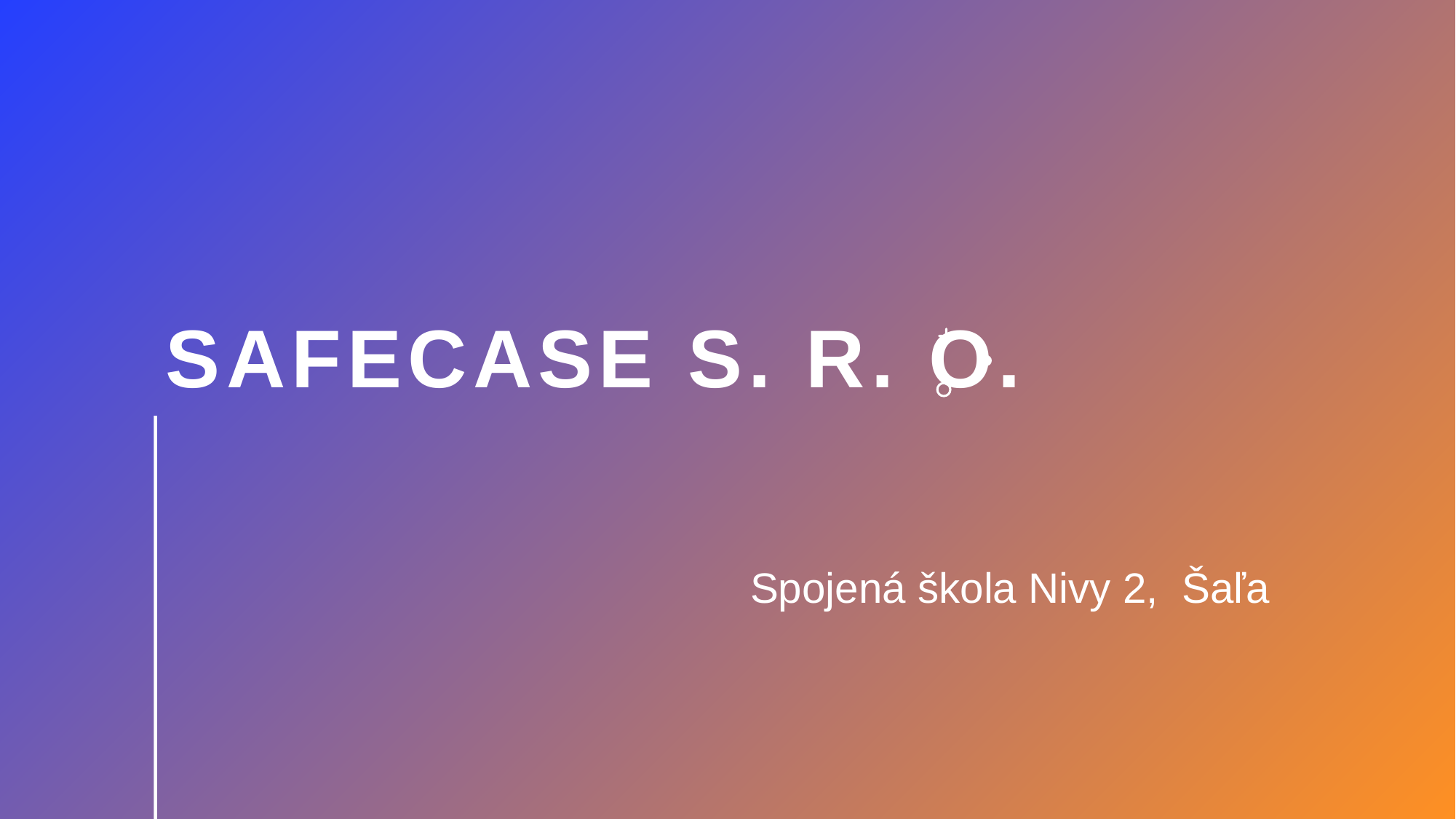

# SafeCase s. r. o.
Spojená škola Nivy 2,  Šaľa